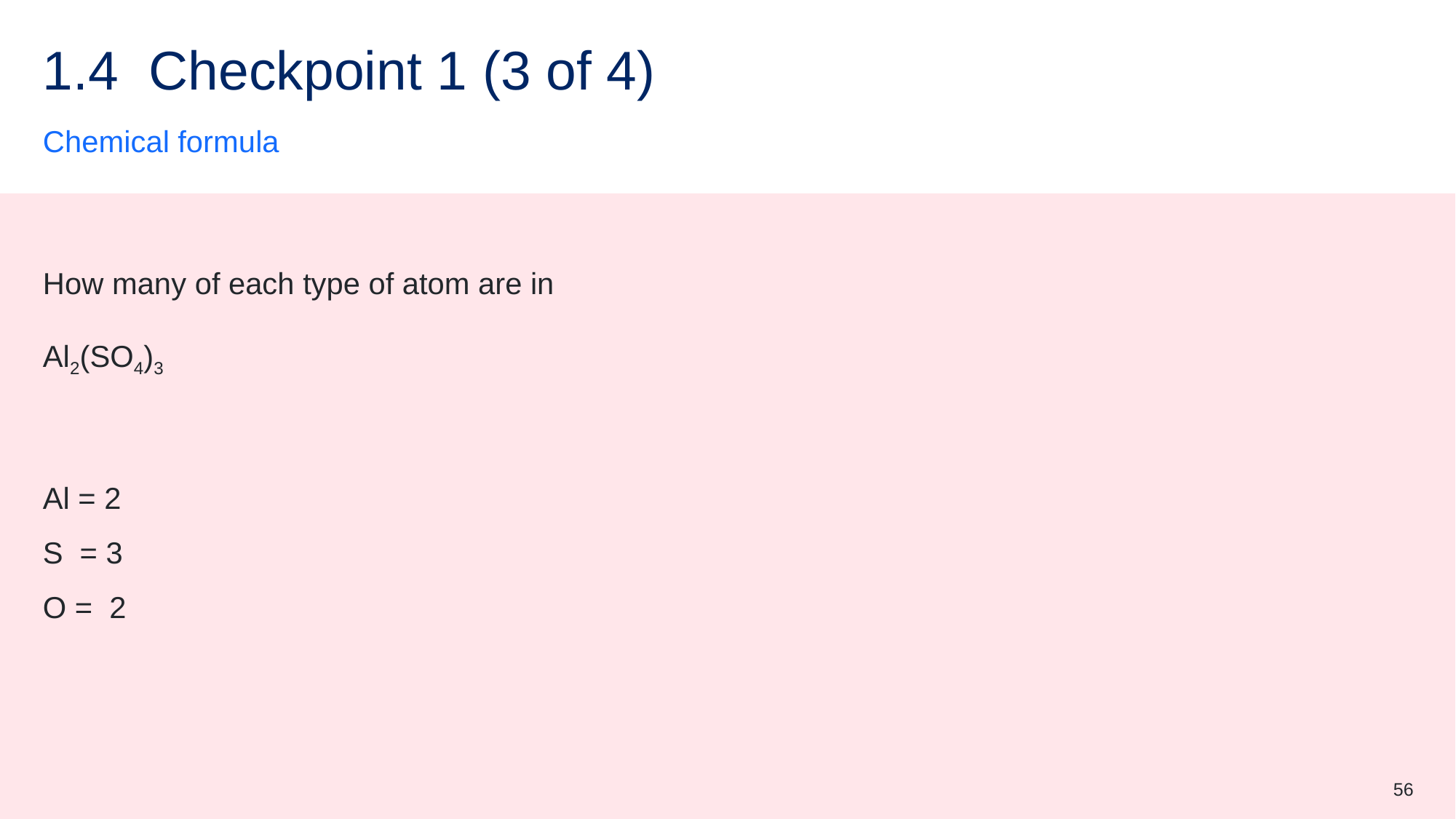

# 1.4  Checkpoint 1 (3 of 4)
Chemical formula
How many of each type of atom are in

Al2(SO4)3

Al = 2
S  = 3
O =  2
56